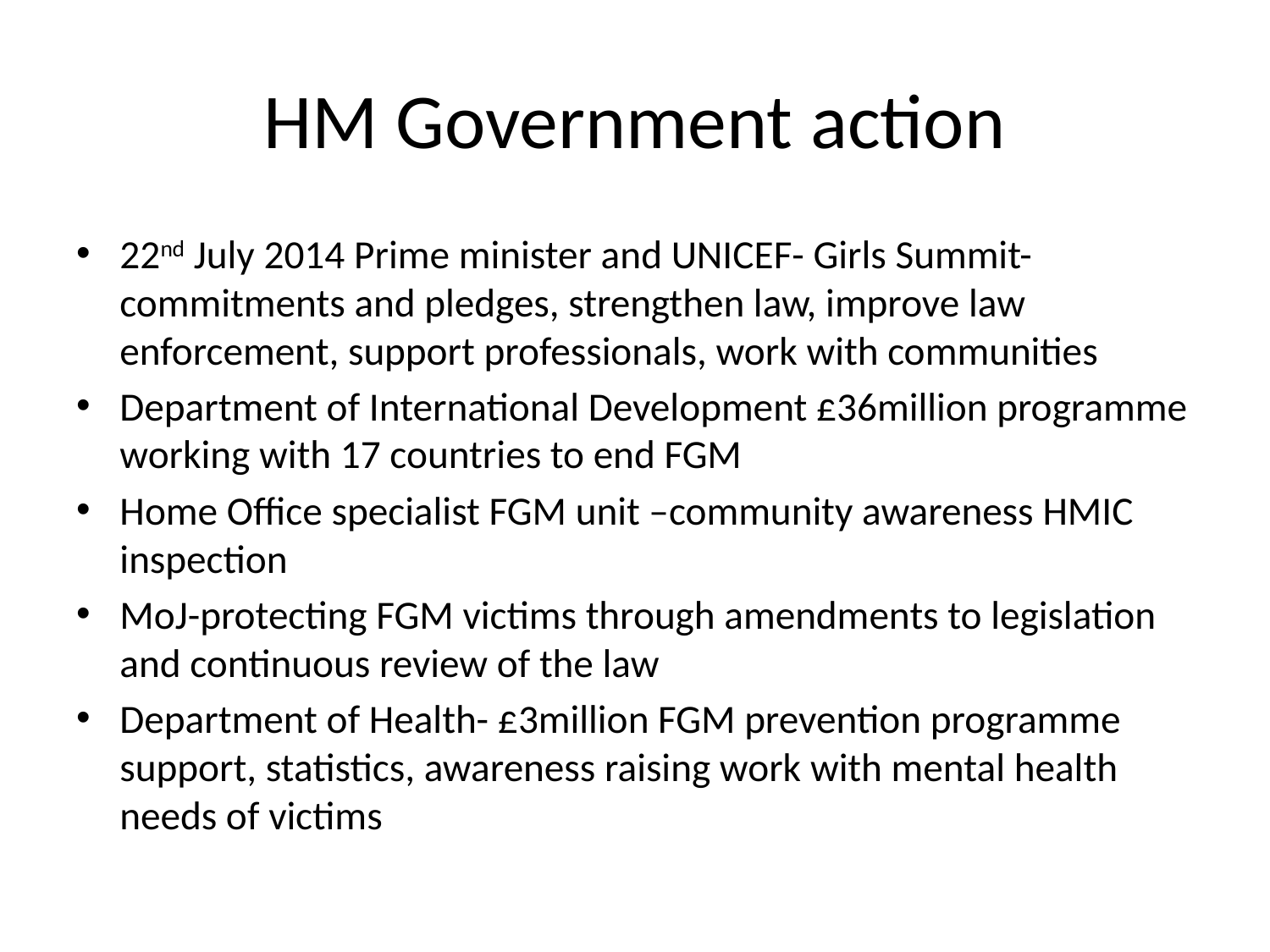

# HM Government action
22nd July 2014 Prime minister and UNICEF- Girls Summit-commitments and pledges, strengthen law, improve law enforcement, support professionals, work with communities
Department of International Development £36million programme working with 17 countries to end FGM
Home Office specialist FGM unit –community awareness HMIC inspection
MoJ-protecting FGM victims through amendments to legislation and continuous review of the law
Department of Health- £3million FGM prevention programme support, statistics, awareness raising work with mental health needs of victims